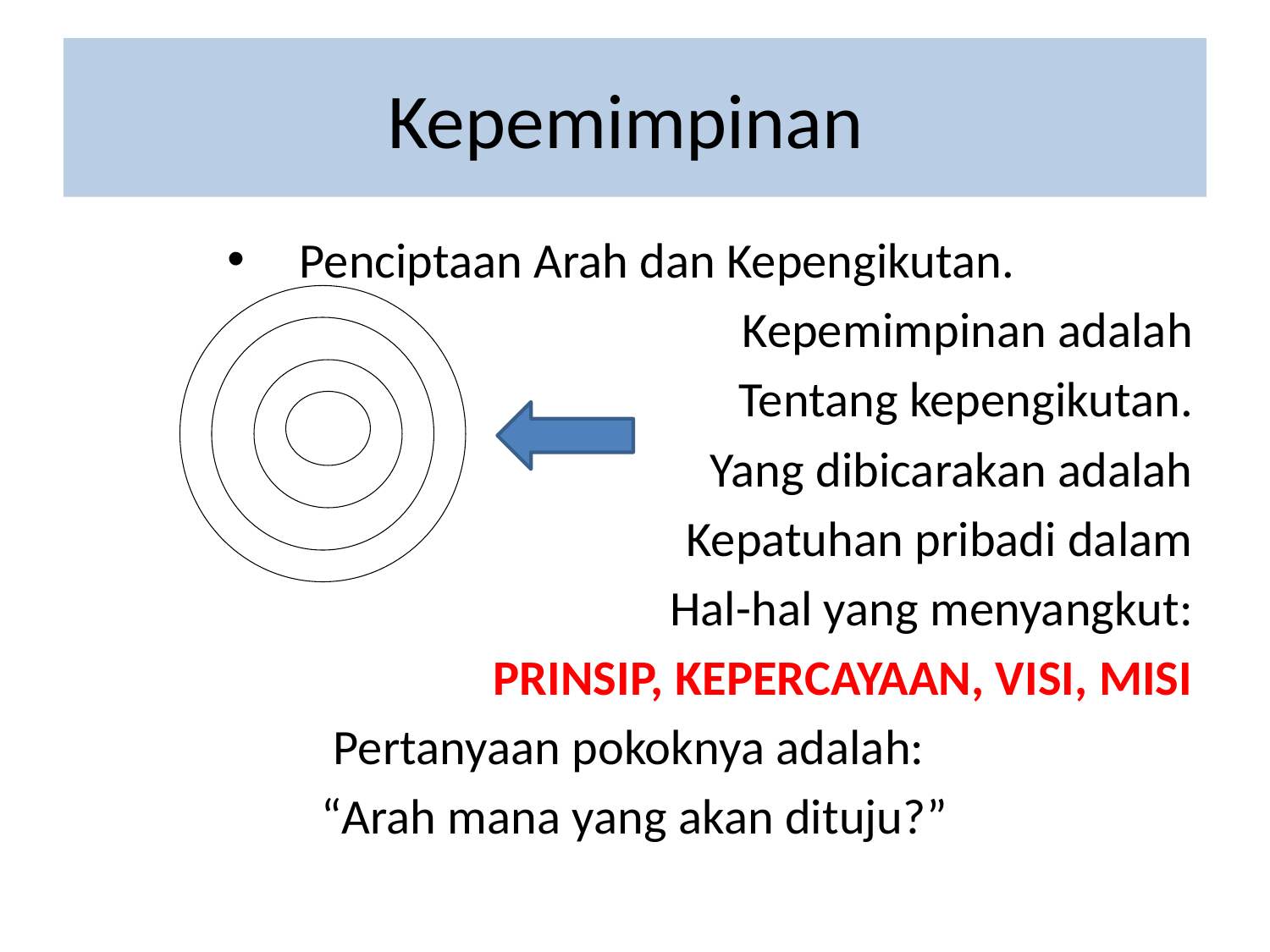

# Kepemimpinan
Penciptaan Arah dan Kepengikutan.
Kepemimpinan adalah
Tentang kepengikutan.
Yang dibicarakan adalah
Kepatuhan pribadi dalam
Hal-hal yang menyangkut:
PRINSIP, KEPERCAYAAN, VISI, MISI
Pertanyaan pokoknya adalah:
“Arah mana yang akan dituju?”